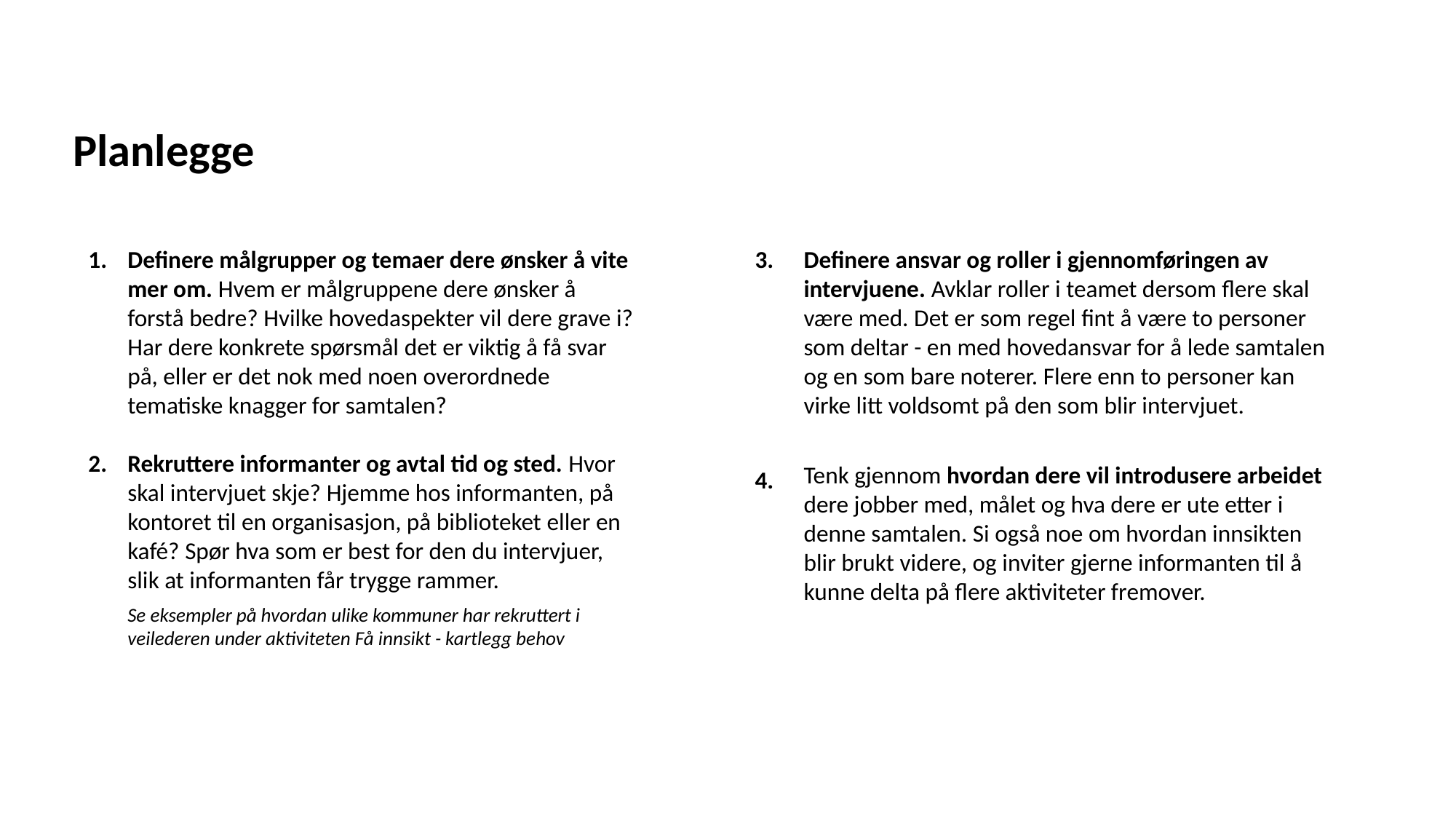

Planlegge
Definere målgrupper og temaer dere ønsker å vite mer om. Hvem er målgruppene dere ønsker å forstå bedre? Hvilke hovedaspekter vil dere grave i? Har dere konkrete spørsmål det er viktig å få svar på, eller er det nok med noen overordnede tematiske knagger for samtalen?
Rekruttere informanter og avtal tid og sted. Hvor skal intervjuet skje? Hjemme hos informanten, på kontoret til en organisasjon, på biblioteket eller en kafé? Spør hva som er best for den du intervjuer, slik at informanten får trygge rammer.
Se eksempler på hvordan ulike kommuner har rekruttert i veilederen under aktiviteten Få innsikt - kartlegg behov
3.

4.
Definere ansvar og roller i gjennomføringen av intervjuene. Avklar roller i teamet dersom flere skal være med. Det er som regel fint å være to personer som deltar - en med hovedansvar for å lede samtalen og en som bare noterer. Flere enn to personer kan virke litt voldsomt på den som blir intervjuet.
Tenk gjennom hvordan dere vil introdusere arbeidet dere jobber med, målet og hva dere er ute etter i denne samtalen. Si også noe om hvordan innsikten blir brukt videre, og inviter gjerne informanten til å kunne delta på flere aktiviteter fremover.